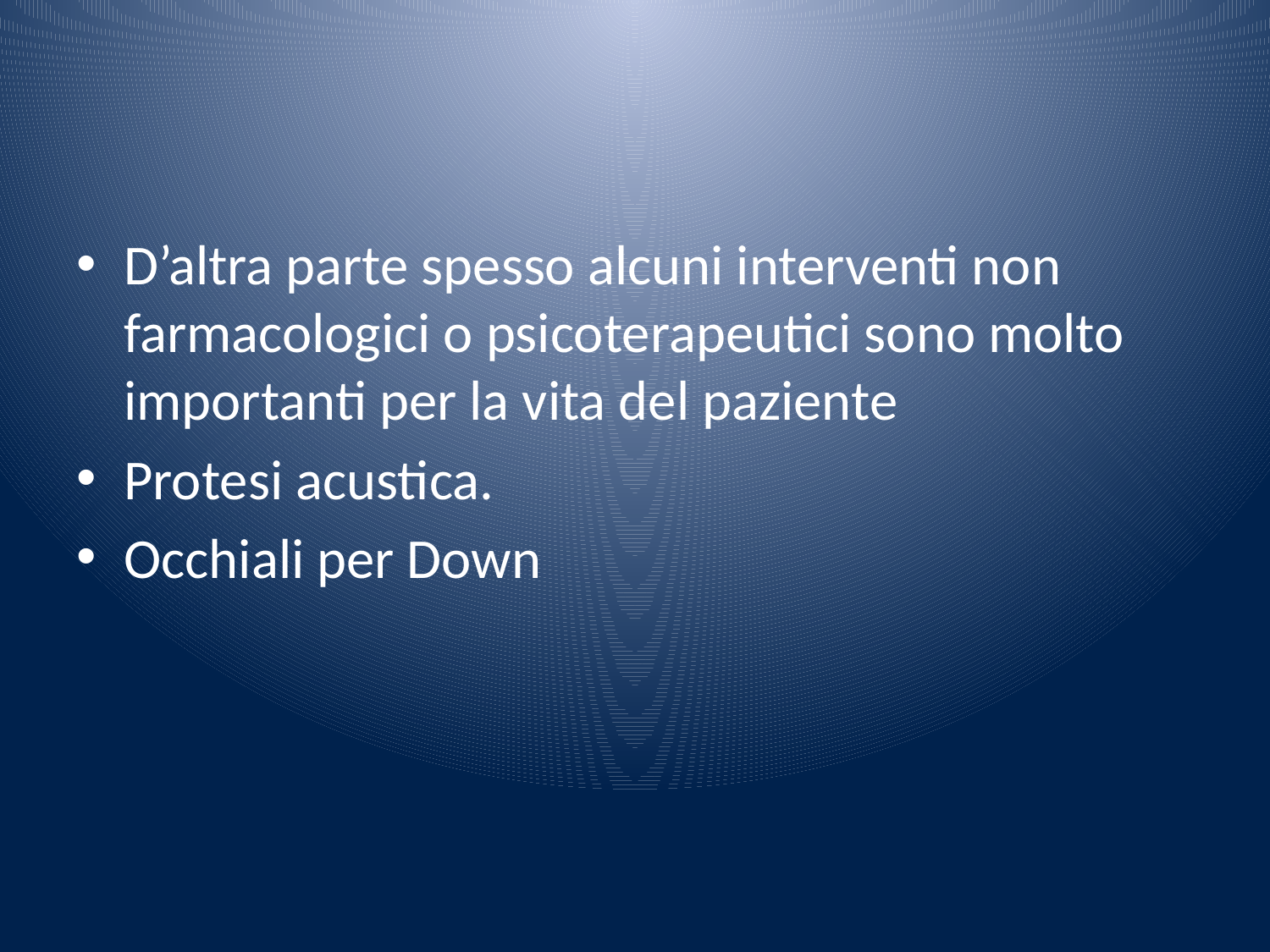

#
D’altra parte spesso alcuni interventi non farmacologici o psicoterapeutici sono molto importanti per la vita del paziente
Protesi acustica.
Occhiali per Down